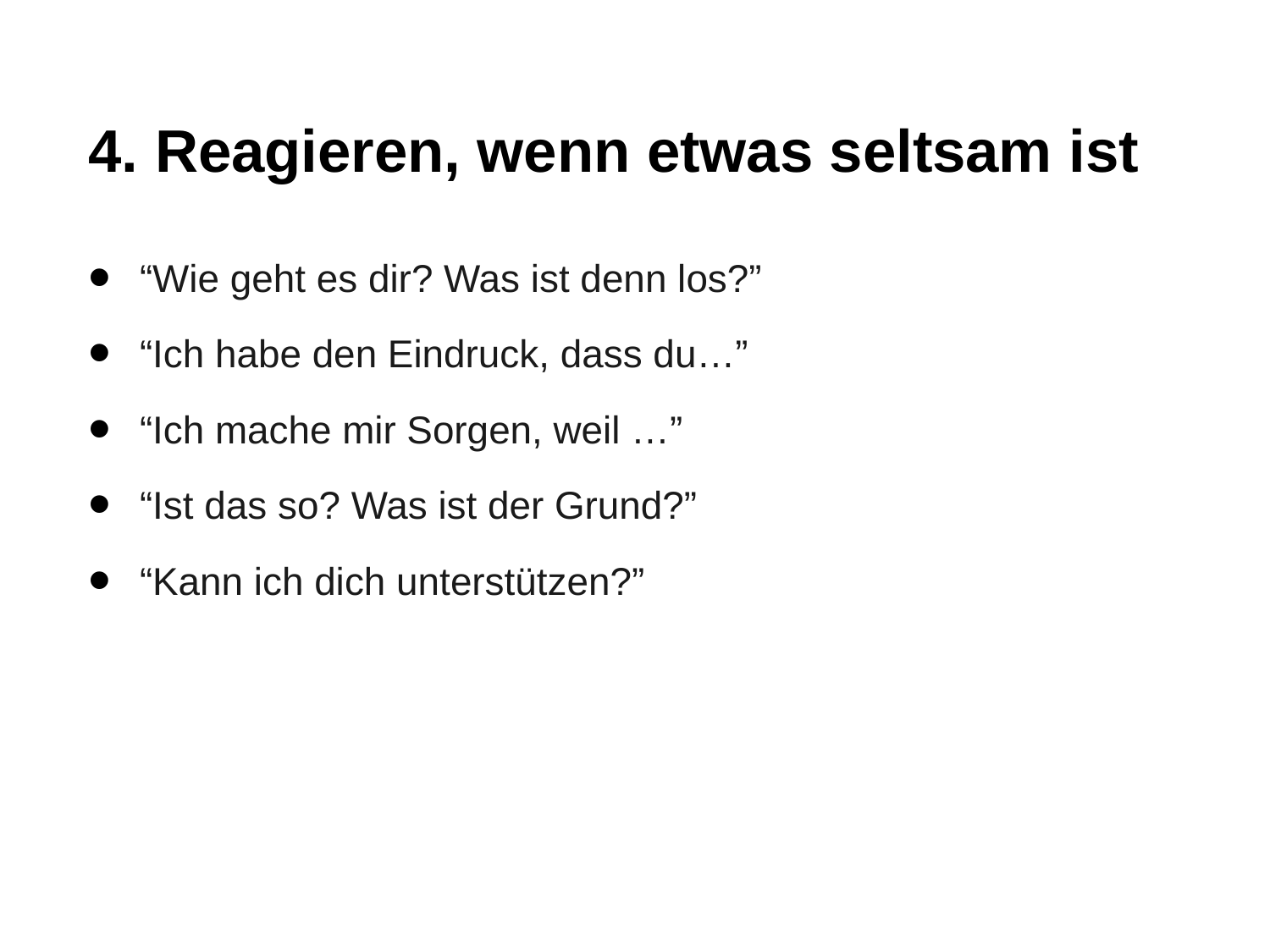

# 4. Reagieren, wenn etwas seltsam ist
“Wie geht es dir? Was ist denn los?”
“Ich habe den Eindruck, dass du…”
“Ich mache mir Sorgen, weil …”
“Ist das so? Was ist der Grund?”
“Kann ich dich unterstützen?”